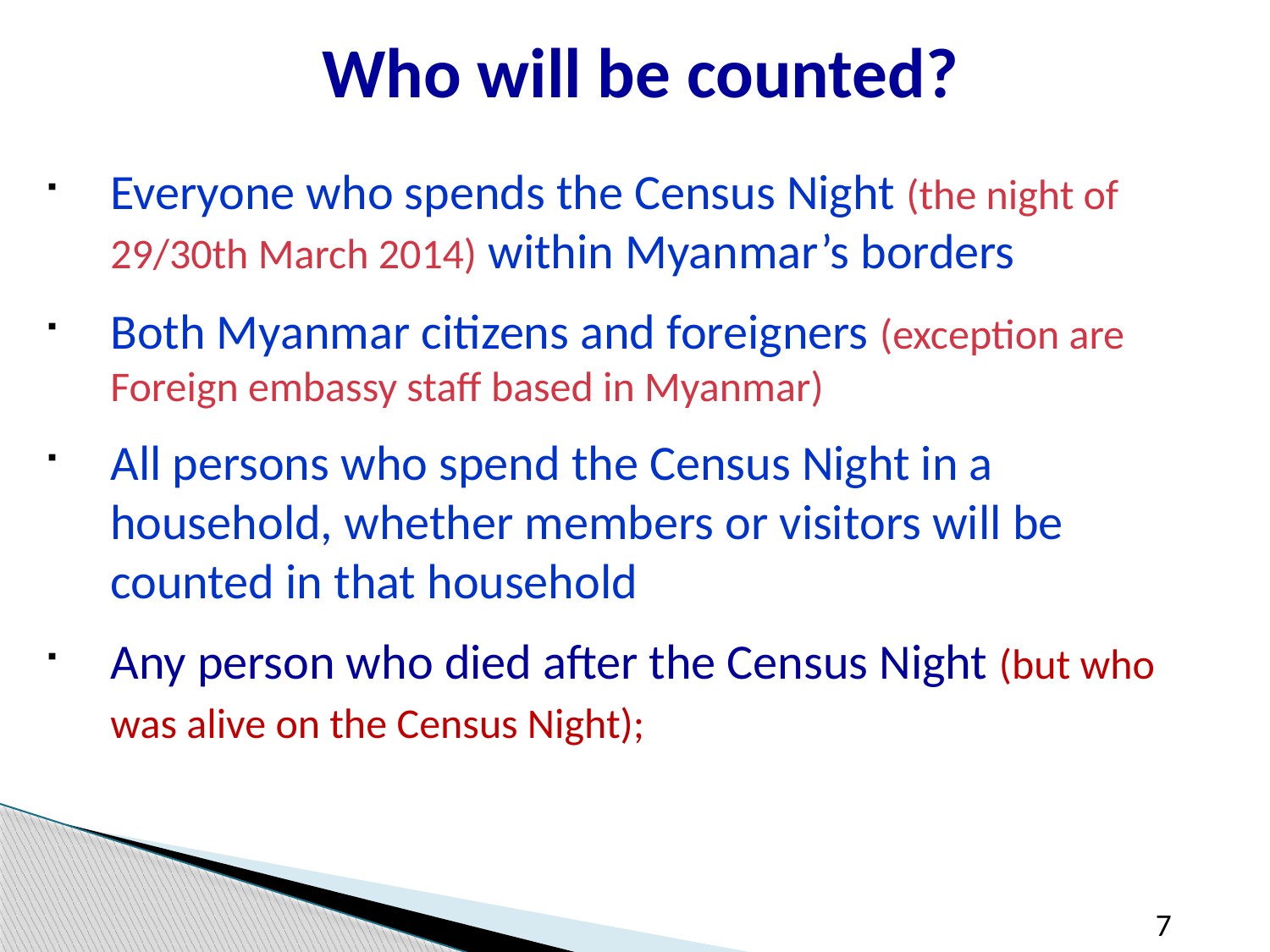

Who will be counted?
Everyone who spends the Census Night (the night of 29/30th March 2014) within Myanmar’s borders
Both Myanmar citizens and foreigners (exception are Foreign embassy staff based in Myanmar)
All persons who spend the Census Night in a household, whether members or visitors will be counted in that household
Any person who died after the Census Night (but who was alive on the Census Night);

7